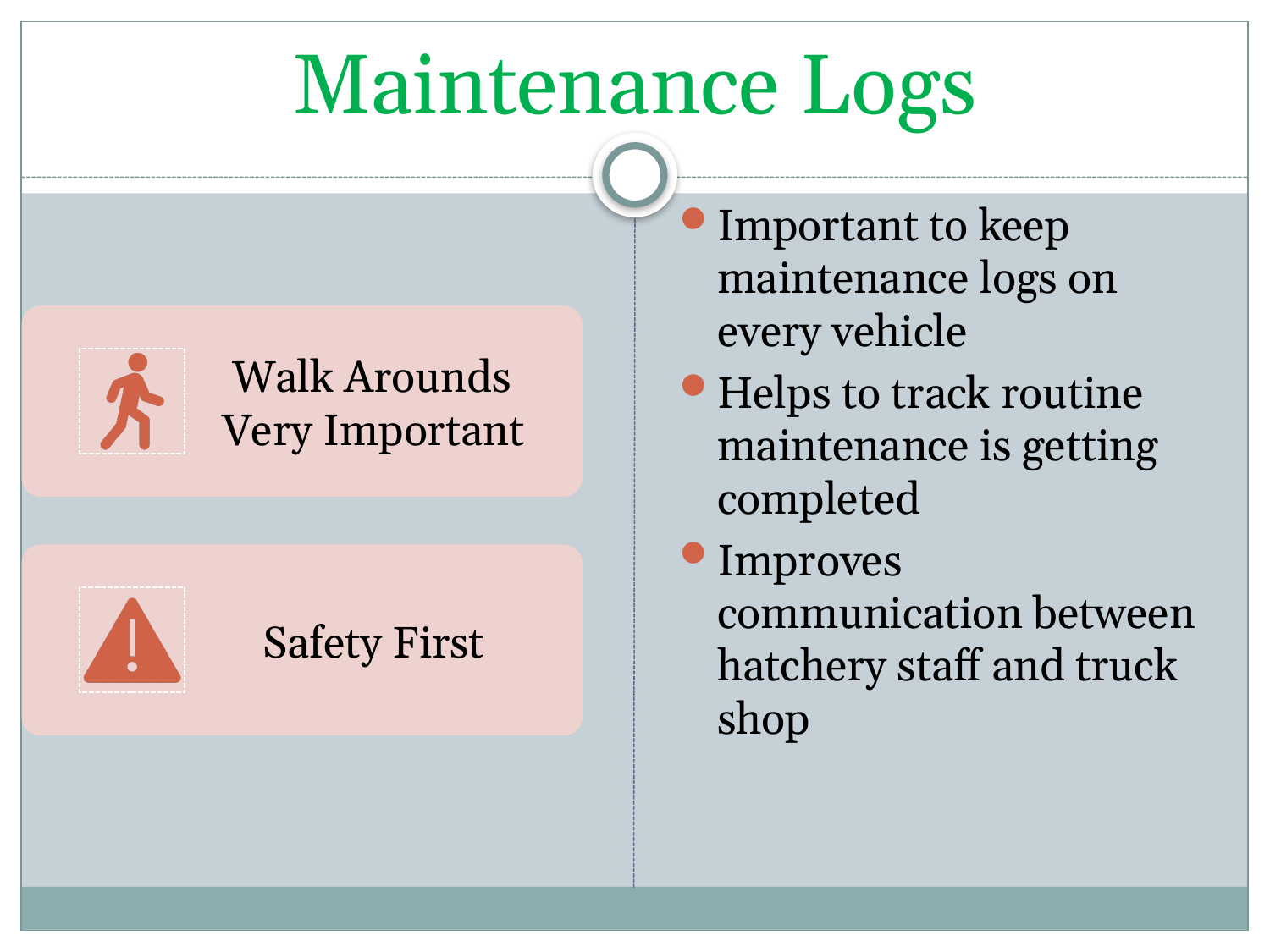

# Maintenance Logs
Important to keep maintenance logs on every vehicle
Helps to track routine maintenance is getting completed
Improves communication between hatchery staff and truck shop
 Walk Arounds Very Important
Safety First